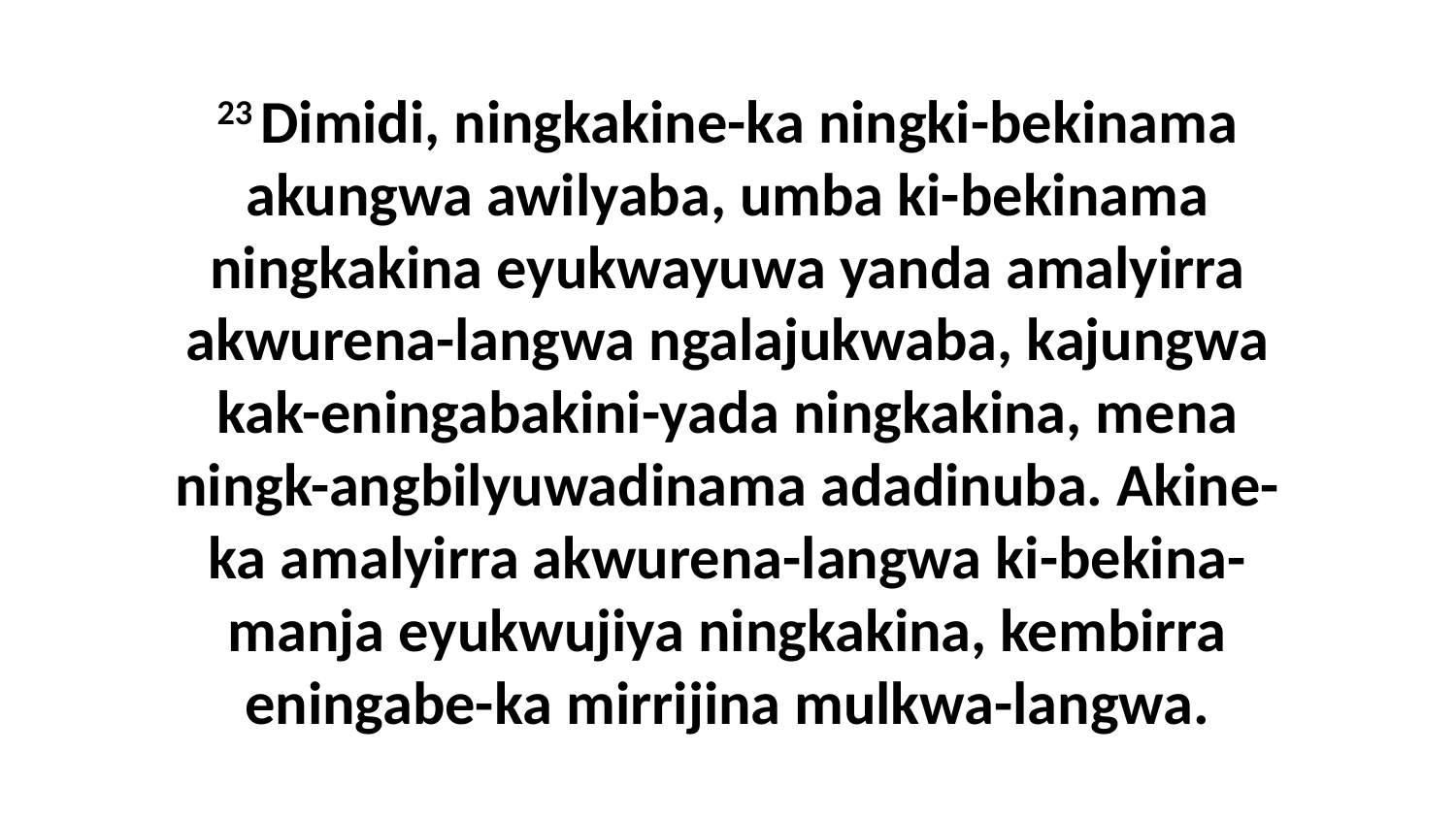

23 Dimidi, ningkakine-ka ningki-bekinama akungwa awilyaba, umba ki-bekinama ningkakina eyukwayuwa yanda amalyirra akwurena-langwa ngalajukwaba, kajungwa kak-eningabakini-yada ningkakina, mena ningk-angbilyuwadinama adadinuba. Akine-ka amalyirra akwurena-langwa ki-bekina-manja eyukwujiya ningkakina, kembirra eningabe-ka mirrijina mulkwa-langwa.